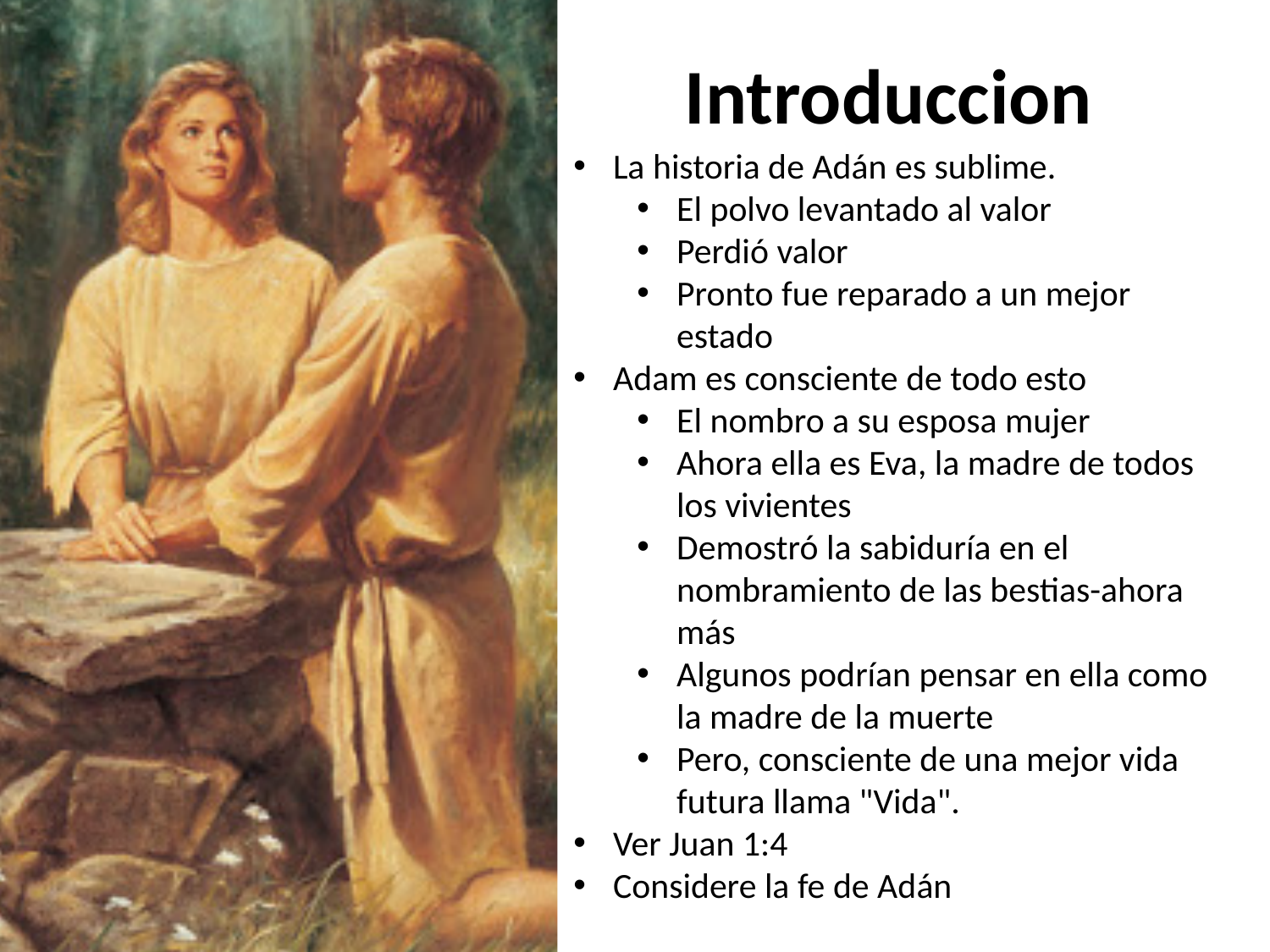

# Introduccion
La historia de Adán es sublime.
El polvo levantado al valor
Perdió valor
Pronto fue reparado a un mejor estado
Adam es consciente de todo esto
El nombro a su esposa mujer
Ahora ella es Eva, la madre de todos los vivientes
Demostró la sabiduría en el nombramiento de las bestias-ahora más
Algunos podrían pensar en ella como la madre de la muerte
Pero, consciente de una mejor vida futura llama "Vida".
Ver Juan 1:4
Considere la fe de Adán